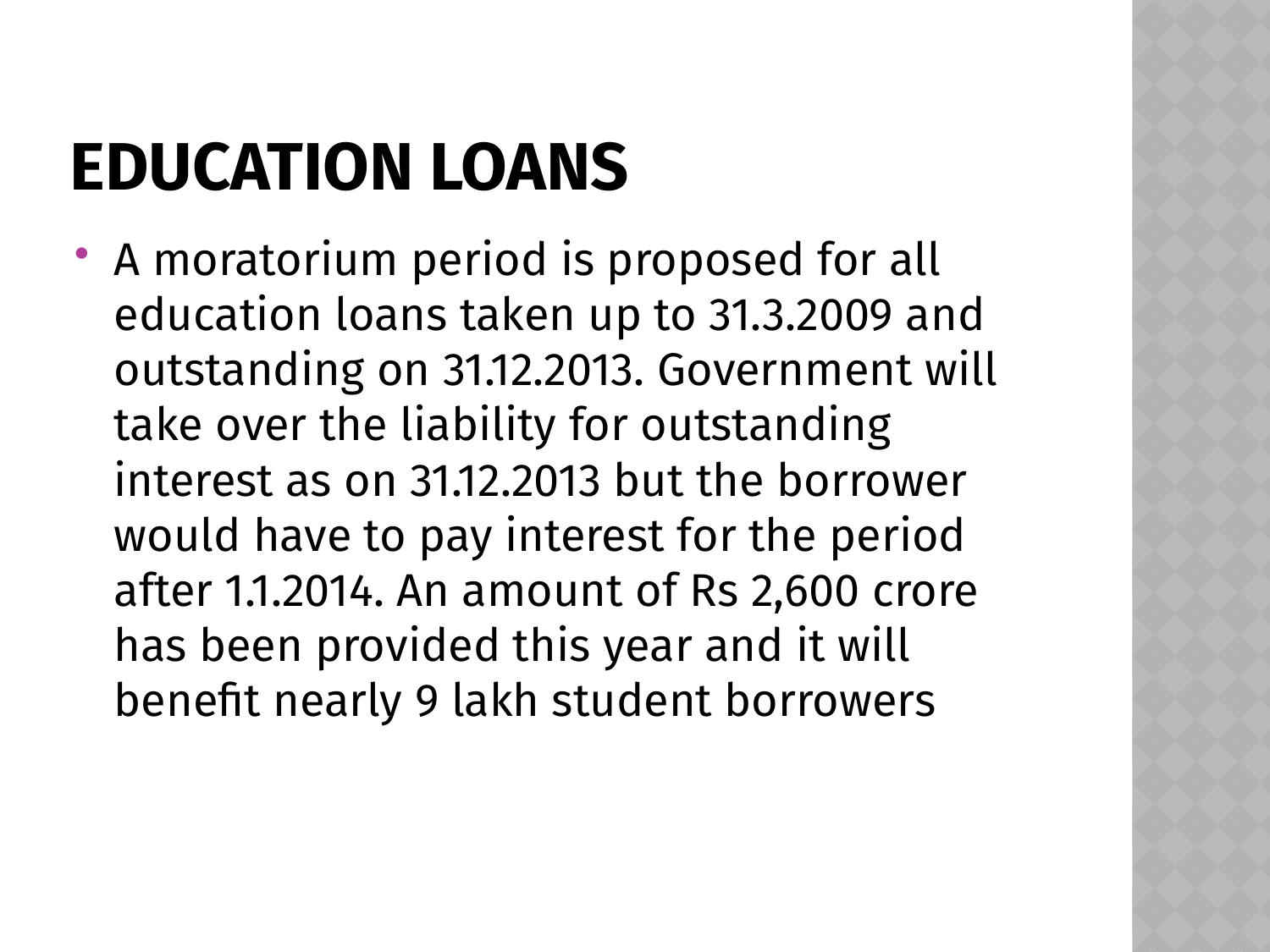

# Education Loans
A moratorium period is proposed for all education loans taken up to 31.3.2009 and outstanding on 31.12.2013. Government will take over the liability for outstanding interest as on 31.12.2013 but the borrower would have to pay interest for the period after 1.1.2014. An amount of Rs 2,600 crore has been provided this year and it will benefit nearly 9 lakh student borrowers